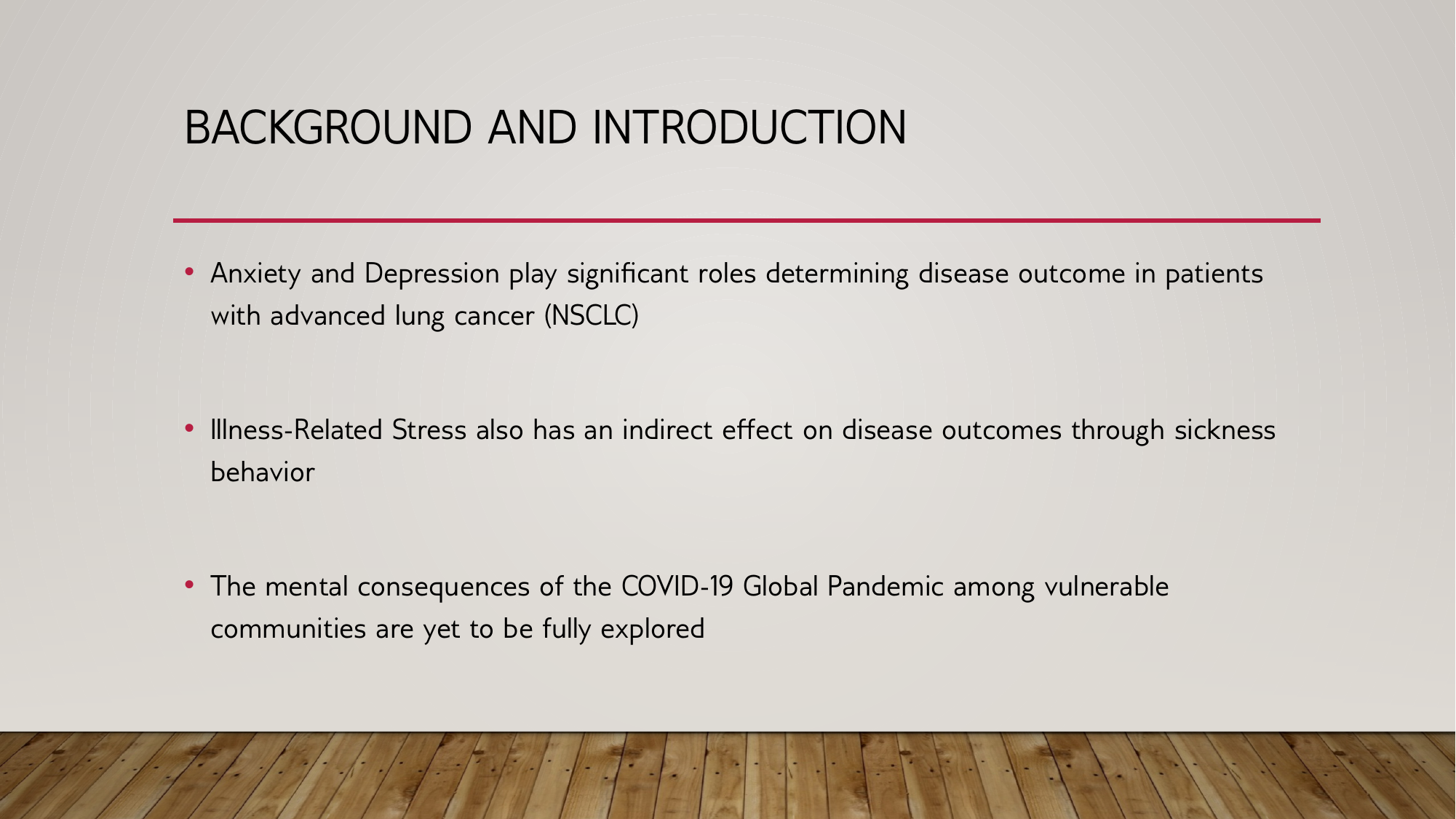

# Background and Introduction
Anxiety and Depression play significant roles determining disease outcome in patients with advanced lung cancer (NSCLC)

Illness-Related Stress also has an indirect effect on disease outcomes through sickness behavior

The mental consequences of the COVID-19 Global Pandemic among vulnerable communities are yet to be fully explored